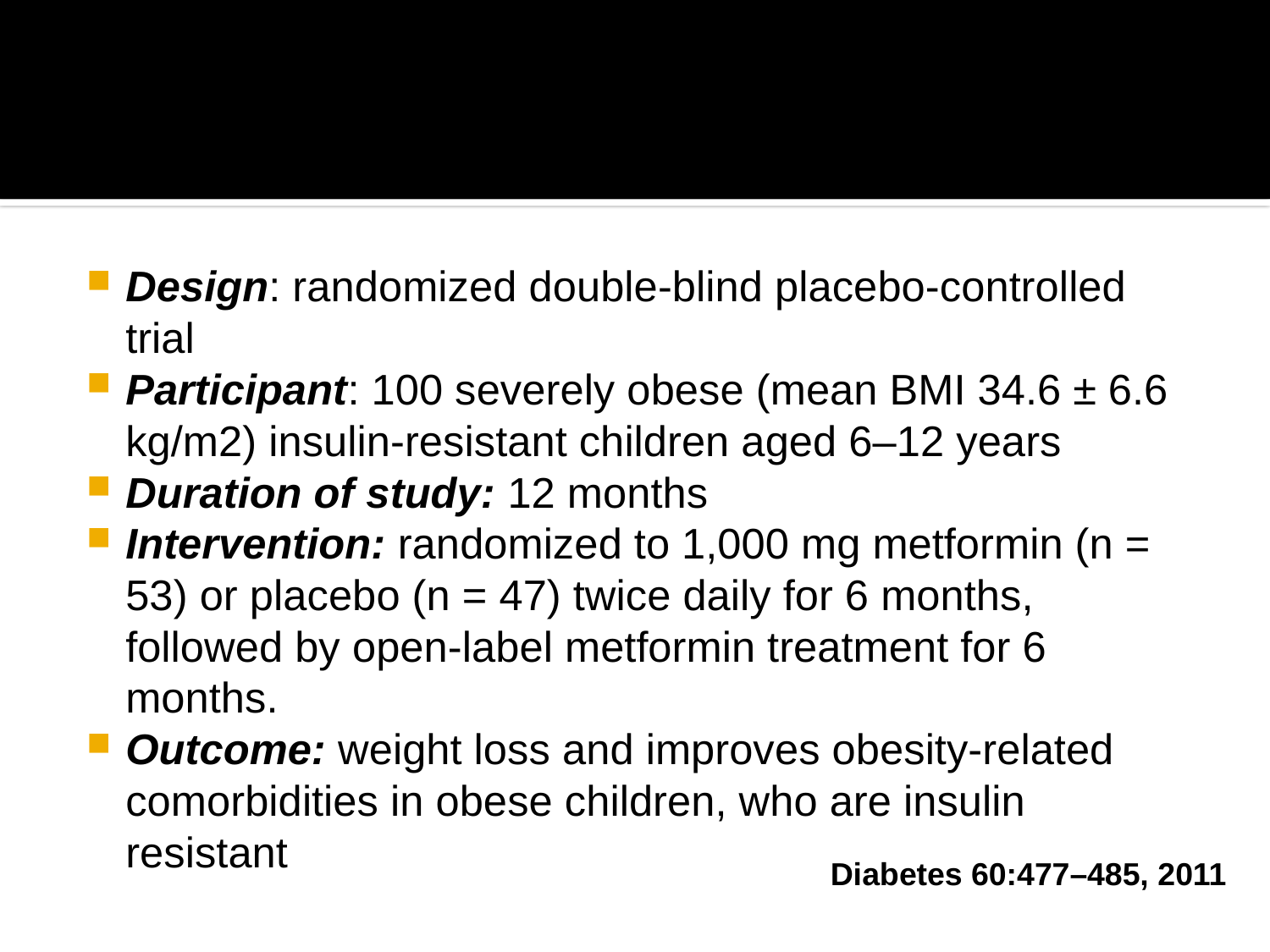

#
Design: randomized double-blind placebo-controlled trial
Participant: 100 severely obese (mean BMI 34.6 ± 6.6 kg/m2) insulin-resistant children aged 6–12 years
Duration of study: 12 months
Intervention: randomized to 1,000 mg metformin (n = 53) or placebo (n = 47) twice daily for 6 months, followed by open-label metformin treatment for 6 months.
Outcome: weight loss and improves obesity-related comorbidities in obese children, who are insulin resistant
Diabetes 60:477–485, 2011